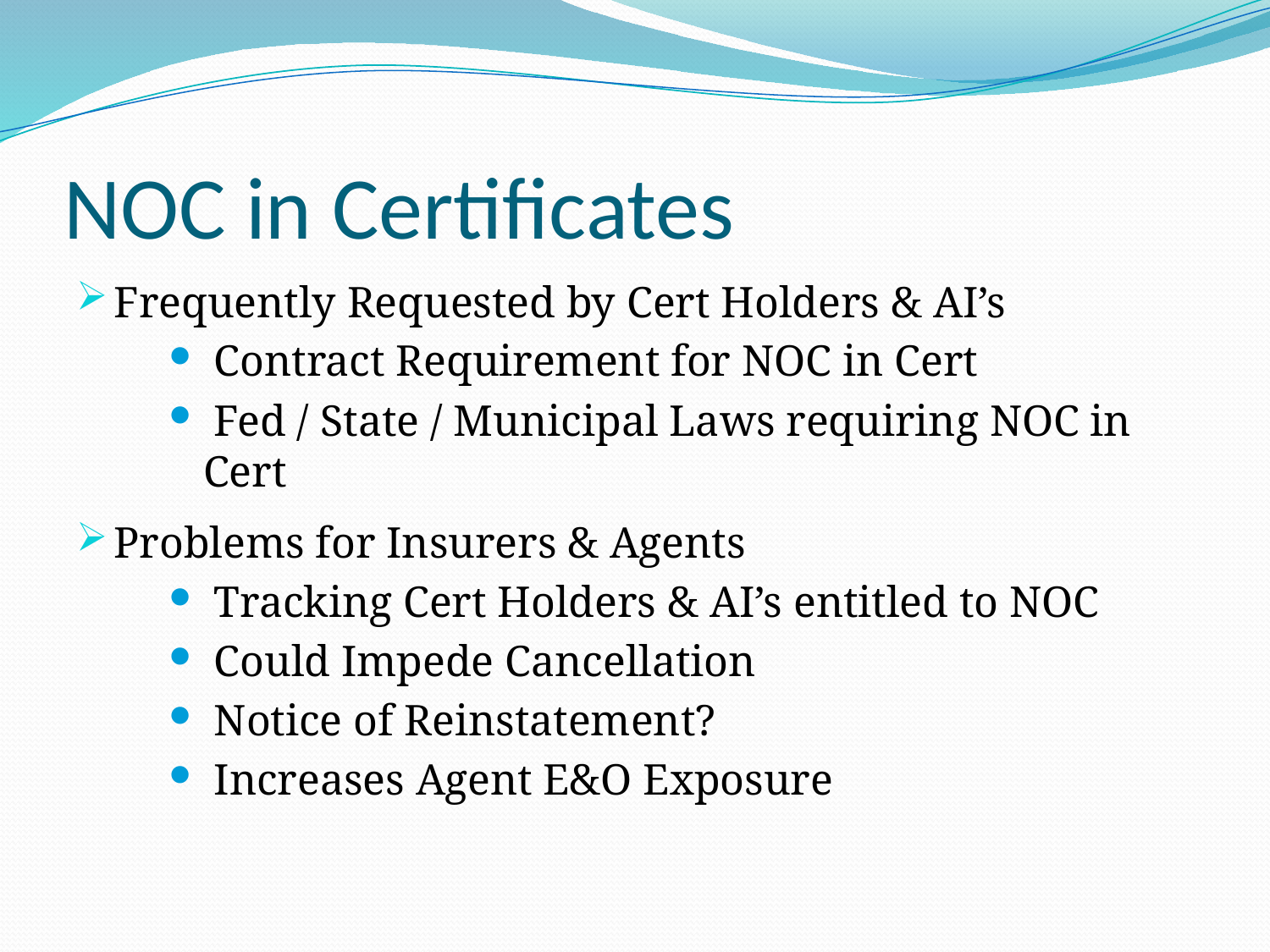

# NOC in Certificates
Frequently Requested by Cert Holders & AI’s
 Contract Requirement for NOC in Cert
 Fed / State / Municipal Laws requiring NOC in Cert
Problems for Insurers & Agents
 Tracking Cert Holders & AI’s entitled to NOC
 Could Impede Cancellation
 Notice of Reinstatement?
 Increases Agent E&O Exposure